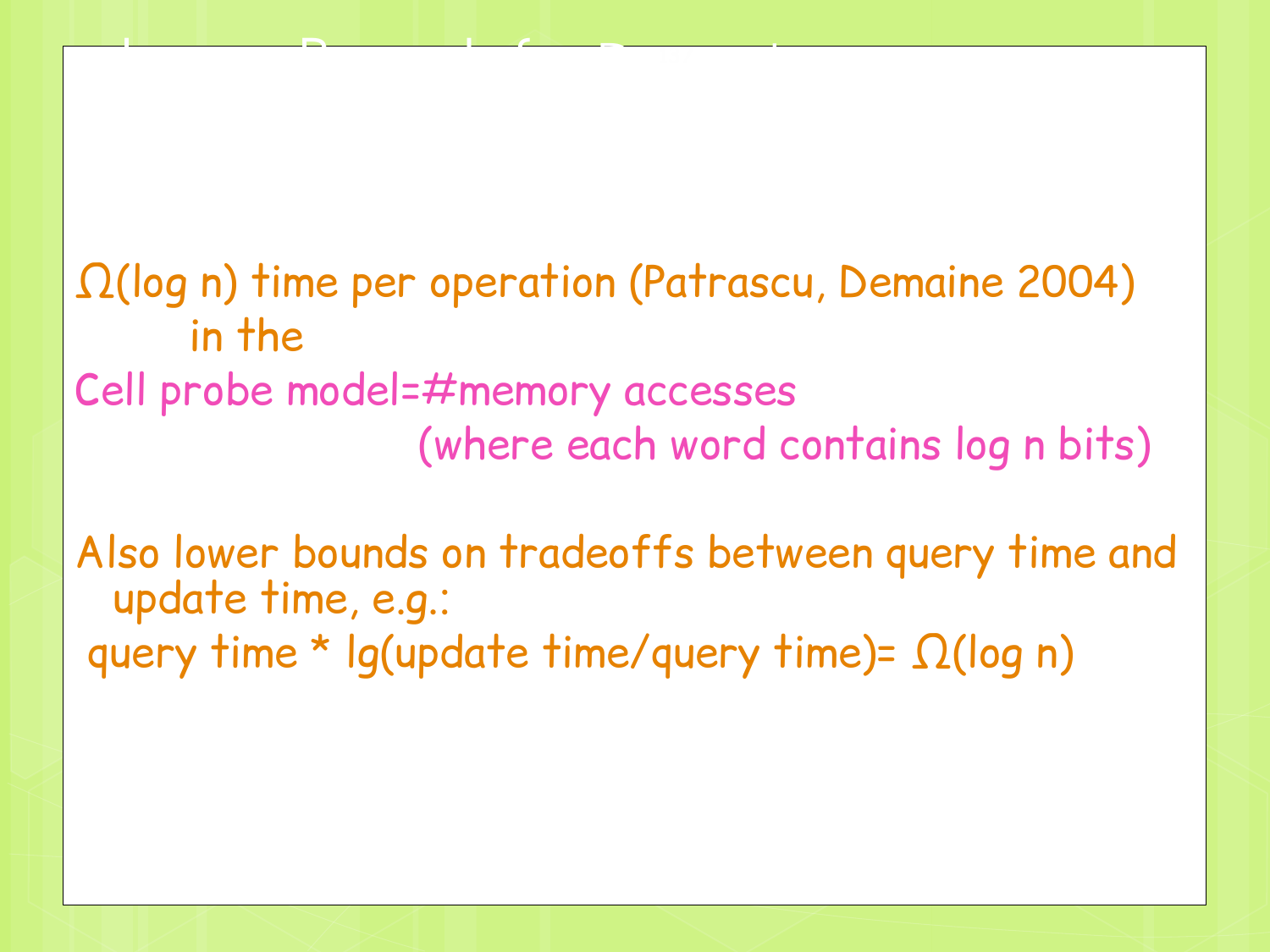

137
# Lower Bounds for Dynamic Connectivity
Ω(log n) time per operation (Patrascu, Demaine 2004)
         in the
Cell probe model=#memory accesses
                           (where each word contains log n bits)

Also lower bounds on tradeoffs between query time and update time, e.g.:
 query time * lg(update time/query time)= Ω(log n)